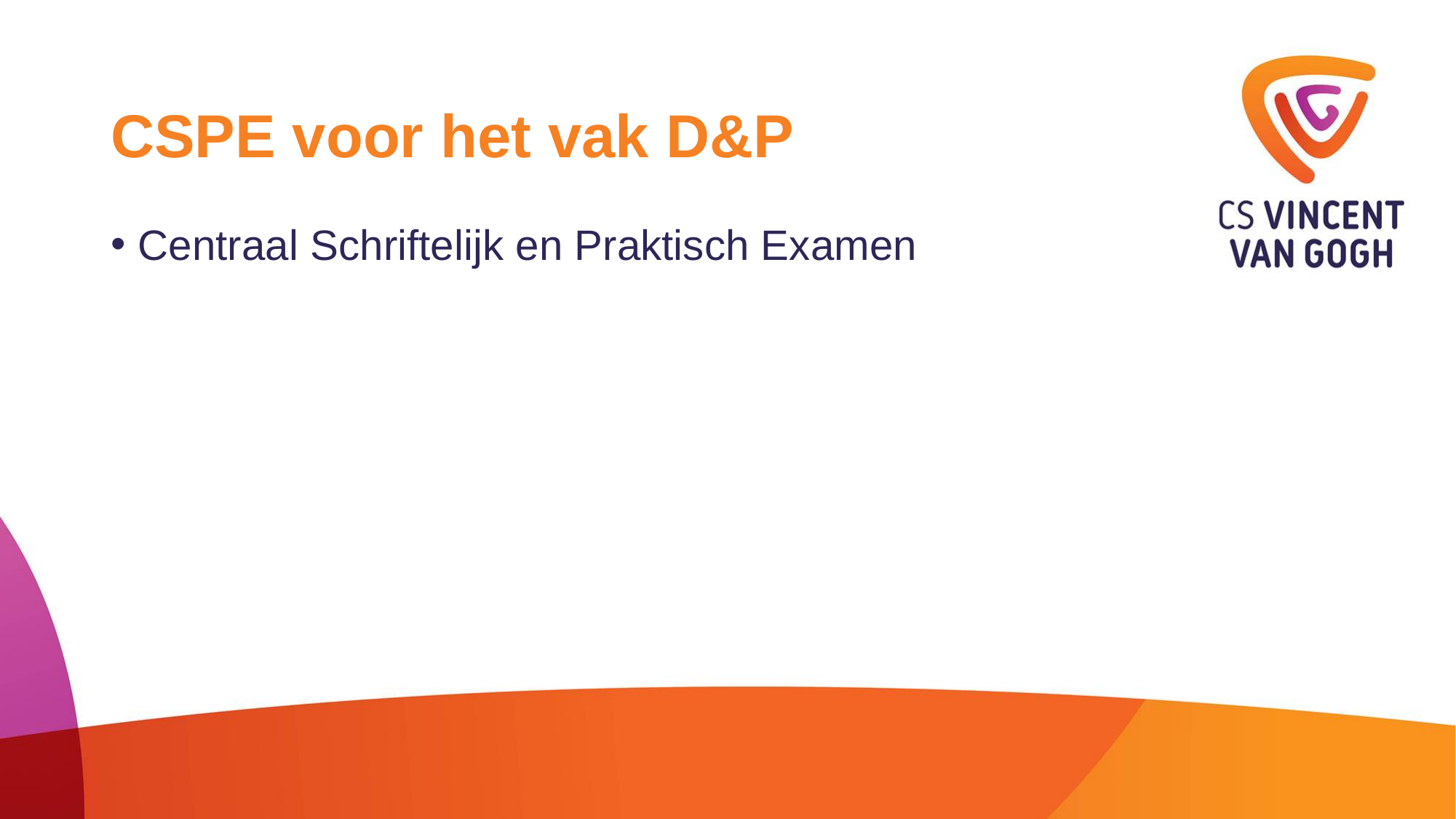

# CSPE voor het vak D&P
Centraal Schriftelijk en Praktisch Examen